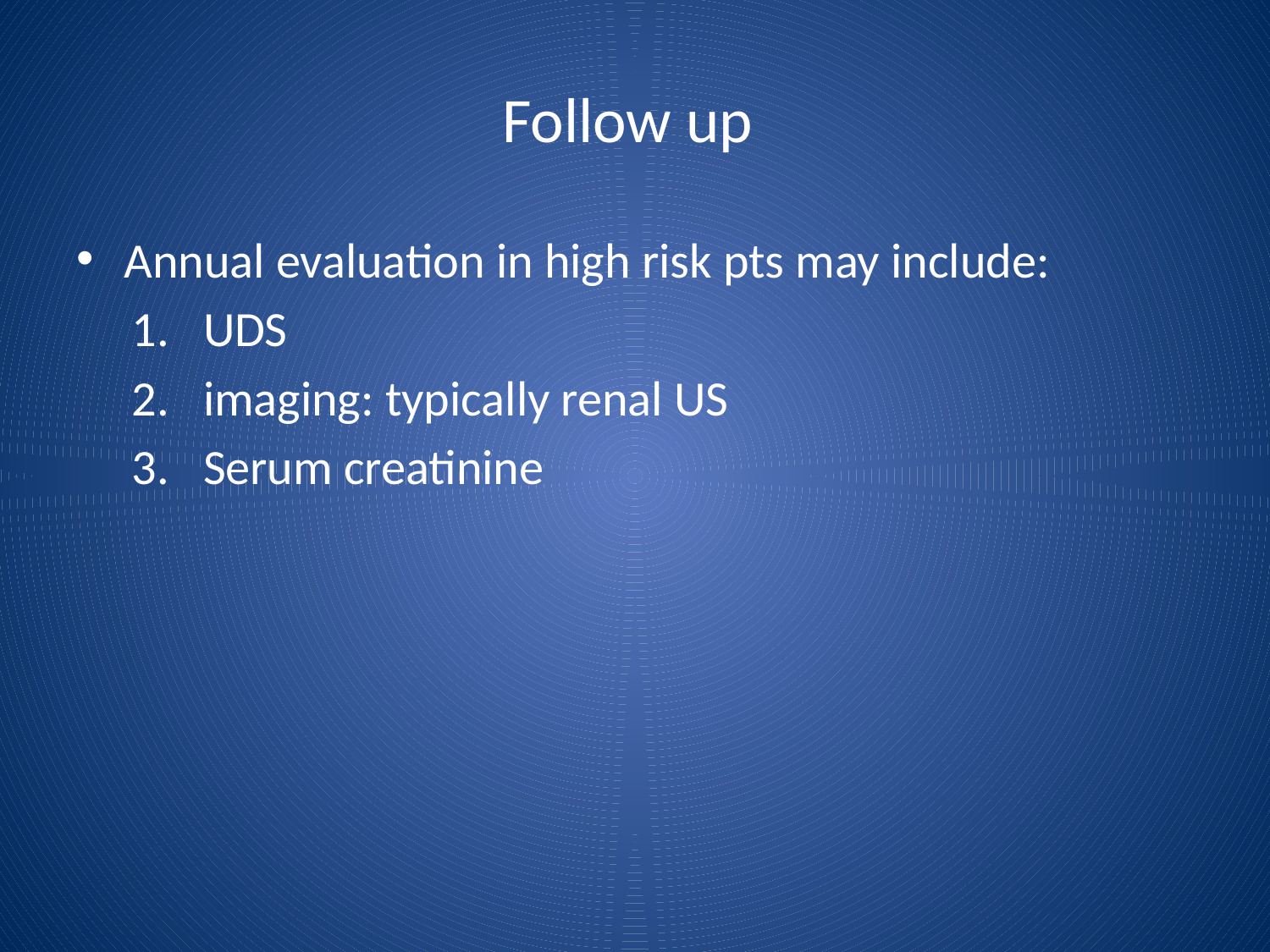

# Follow up
Annual evaluation in high risk pts may include:
UDS
imaging: typically renal US
Serum creatinine